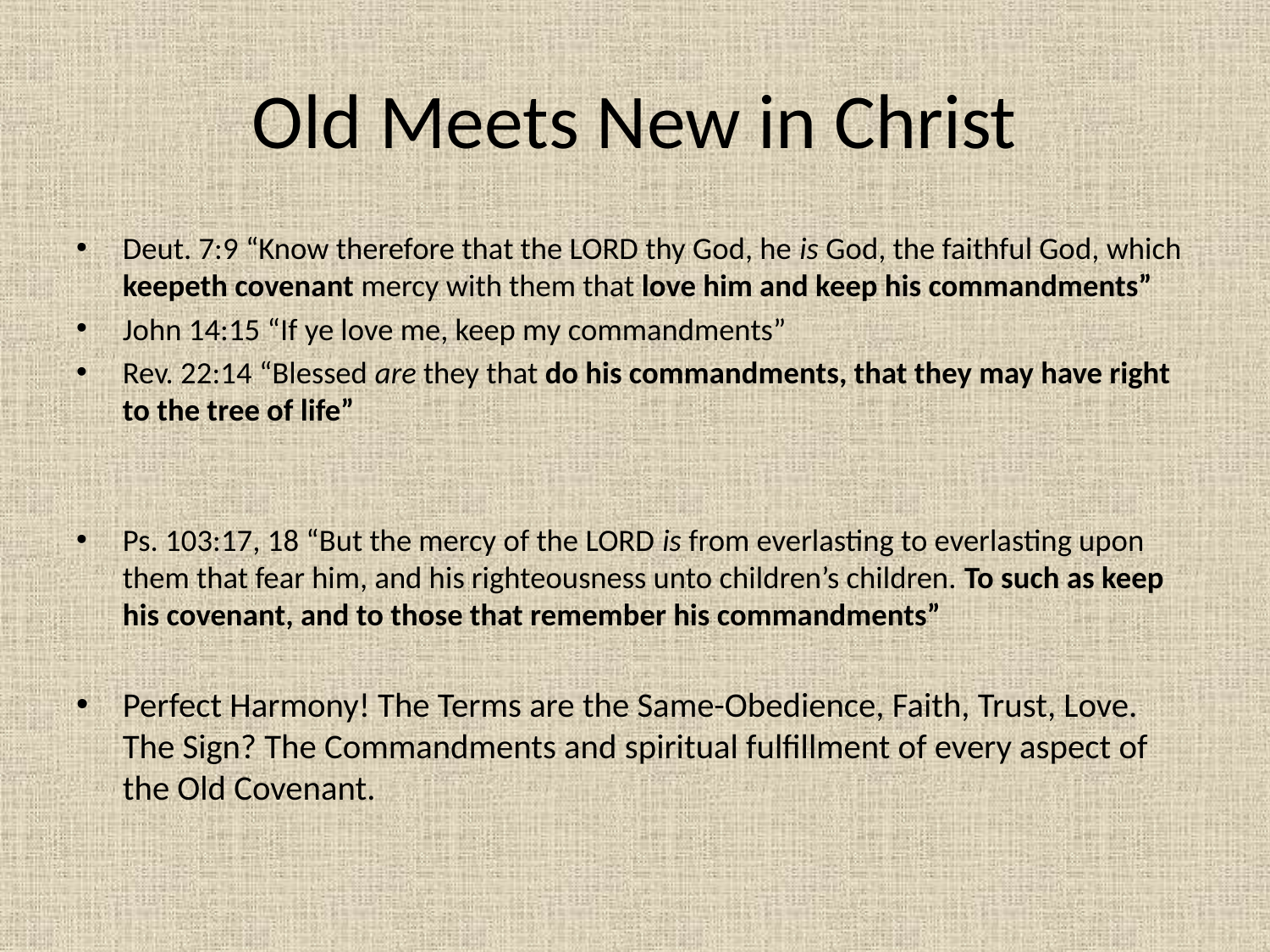

# Old Meets New in Christ
Deut. 7:9 “Know therefore that the LORD thy God, he is God, the faithful God, which keepeth covenant mercy with them that love him and keep his commandments”
John 14:15 “If ye love me, keep my commandments”
Rev. 22:14 “Blessed are they that do his commandments, that they may have right to the tree of life”

Ps. 103:17, 18 “But the mercy of the LORD is from everlasting to everlasting upon them that fear him, and his righteousness unto children’s children. To such as keep his covenant, and to those that remember his commandments”

Perfect Harmony! The Terms are the Same-Obedience, Faith, Trust, Love. The Sign? The Commandments and spiritual fulfillment of every aspect of the Old Covenant.